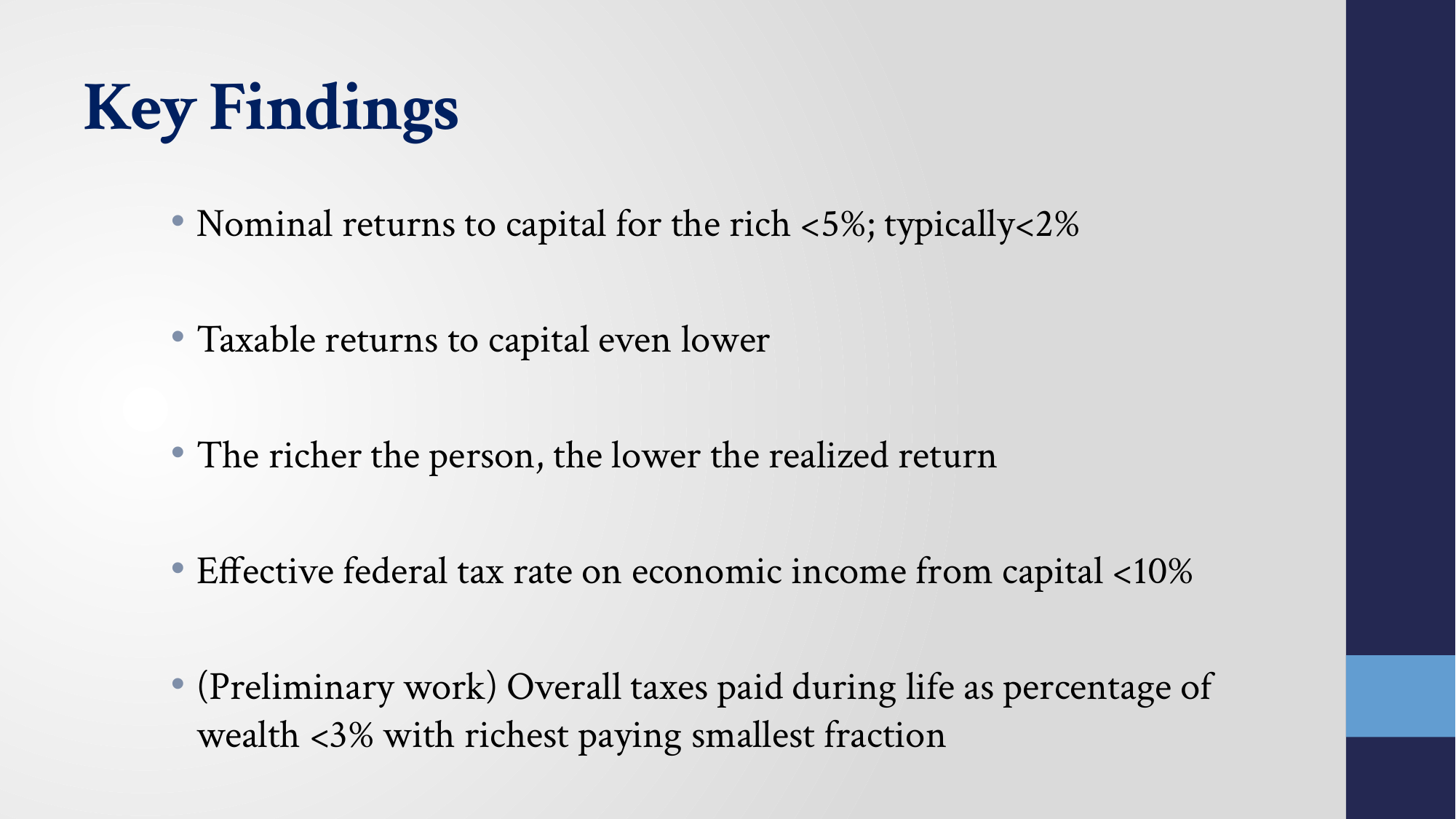

# Key Findings
Nominal returns to capital for the rich <5%; typically<2%

Taxable returns to capital even lower

The richer the person, the lower the realized return

Effective federal tax rate on economic income from capital <10%

(Preliminary work) Overall taxes paid during life as percentage of wealth <3% with richest paying smallest fraction